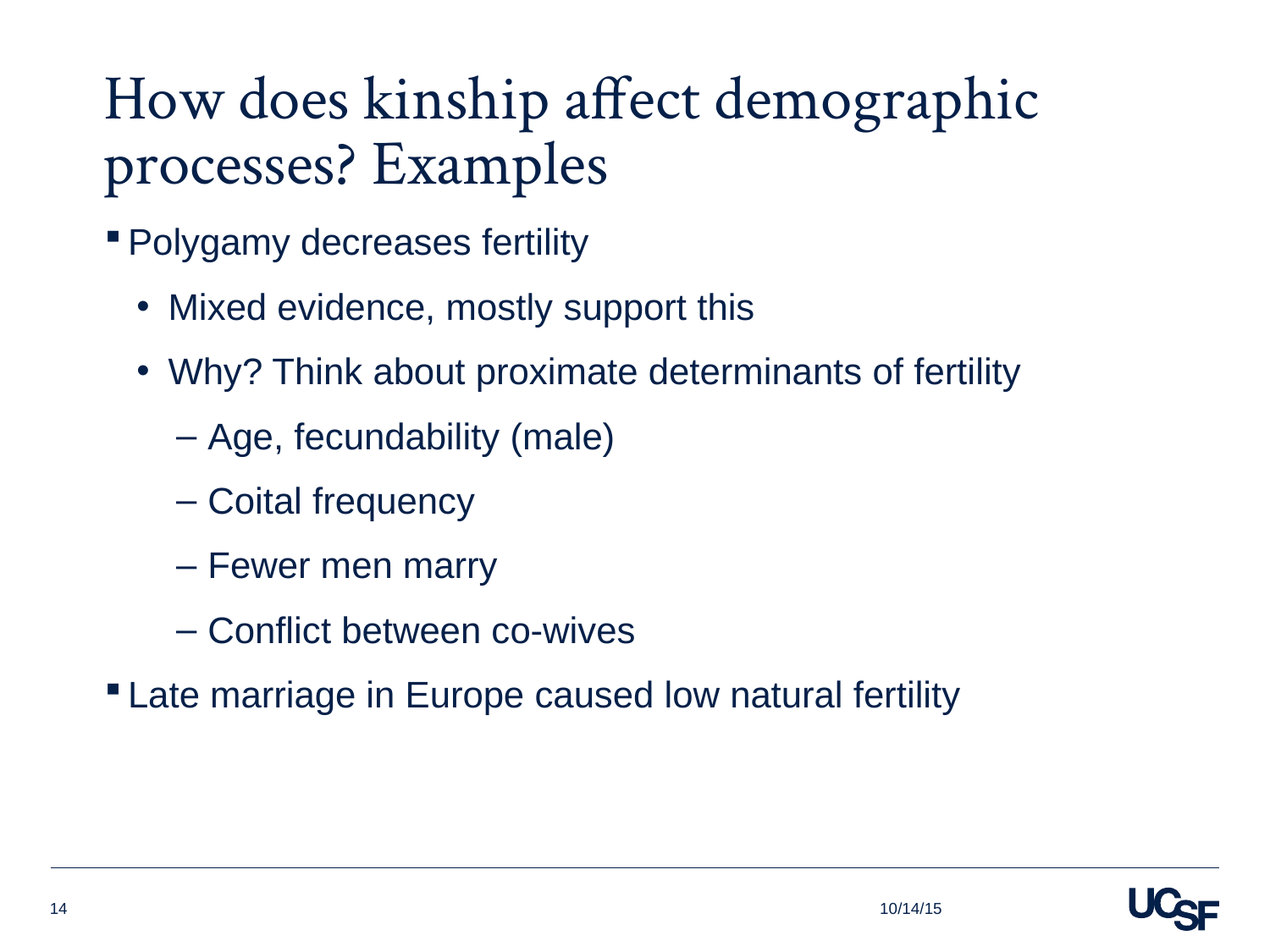

# How does kinship affect demographic processes? Examples
Polygamy decreases fertility
Mixed evidence, mostly support this
Why? Think about proximate determinants of fertility
Age, fecundability (male)
Coital frequency
Fewer men marry
Conflict between co-wives
Late marriage in Europe caused low natural fertility

10/14/15
14